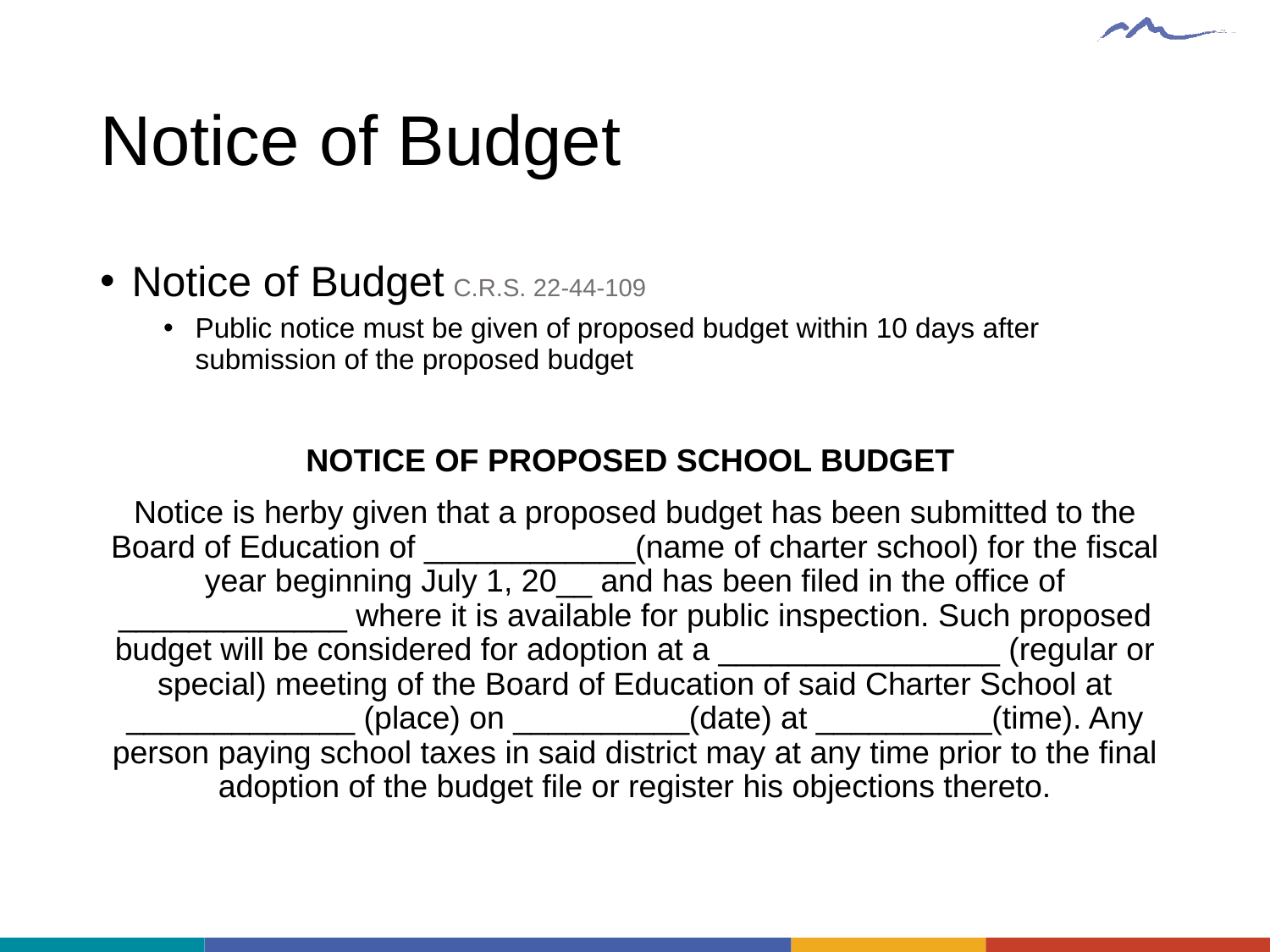

# Notice of Budget
Notice of Budget C.R.S. 22-44-109
Public notice must be given of proposed budget within 10 days after submission of the proposed budget

NOTICE OF PROPOSED SCHOOL BUDGET
Notice is herby given that a proposed budget has been submitted to the Board of Education of ____________(name of charter school) for the fiscal year beginning July 1, 20__ and has been filed in the office of _____________ where it is available for public inspection. Such proposed budget will be considered for adoption at a ________________ (regular or special) meeting of the Board of Education of said Charter School at _____________ (place) on __________(date) at __________(time). Any person paying school taxes in said district may at any time prior to the final adoption of the budget file or register his objections thereto.